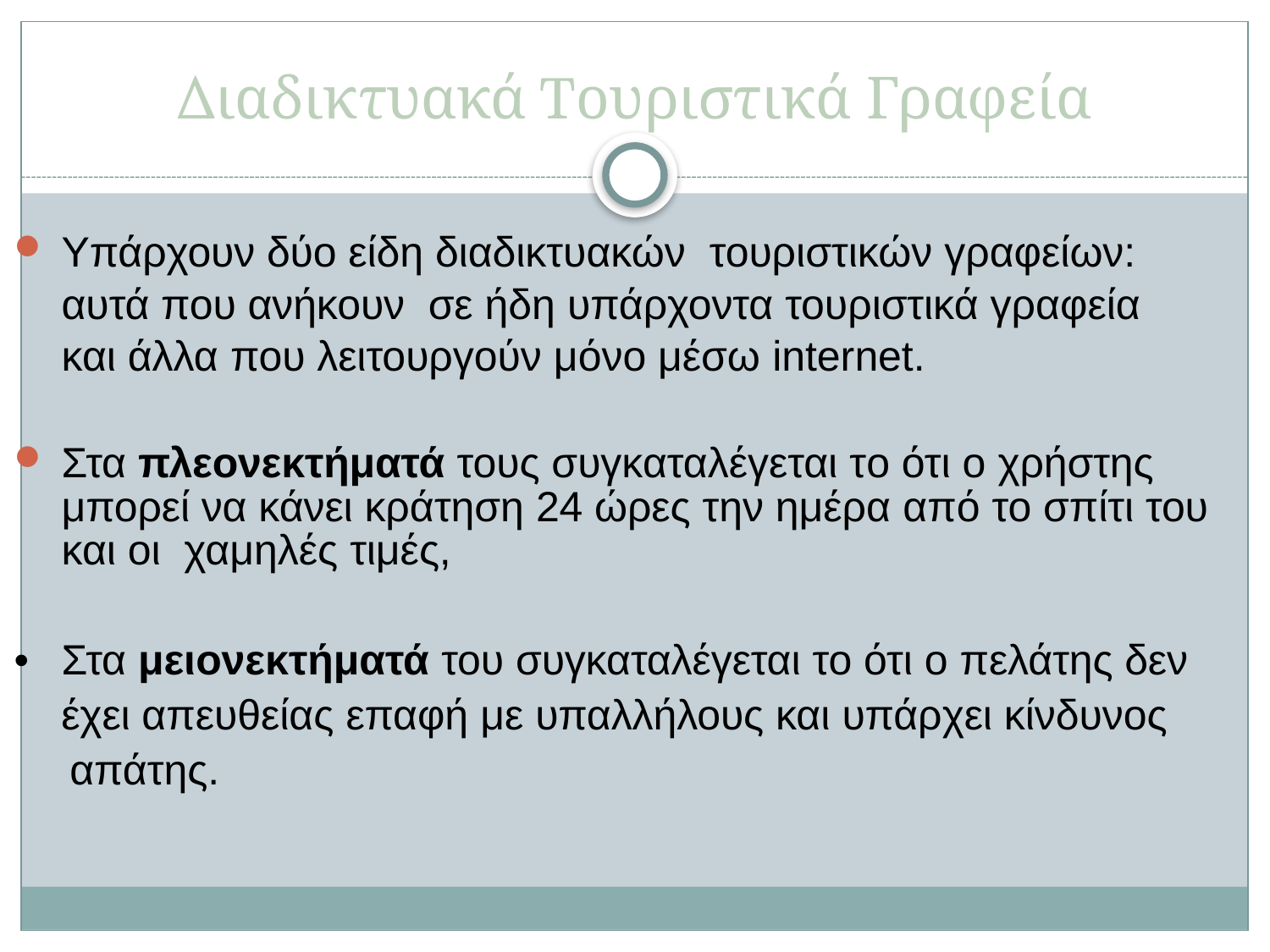

# Διαδικτυακά Τουριστικά Γραφεία
Υπάρχουν δύο είδη διαδικτυακών  τουριστικών γραφείων:
    αυτά που ανήκουν  σε ήδη υπάρχοντα τουριστικά γραφεία
    και άλλα που λειτουργούν μόνο μέσω internet.

Στα πλεονεκτήματά τους συγκαταλέγεται τo ότι ο χρήστης μπορεί να κάνει κράτηση 24 ώρες την ημέρα από το σπίτι του και οι  χαμηλές τιμές,

•	Στα μειονεκτήματά του συγκαταλέγεται το ότι ο πελάτης δεν
    έχει απευθείας επαφή με υπαλλήλους και υπάρχει κίνδυνος
     απάτης.